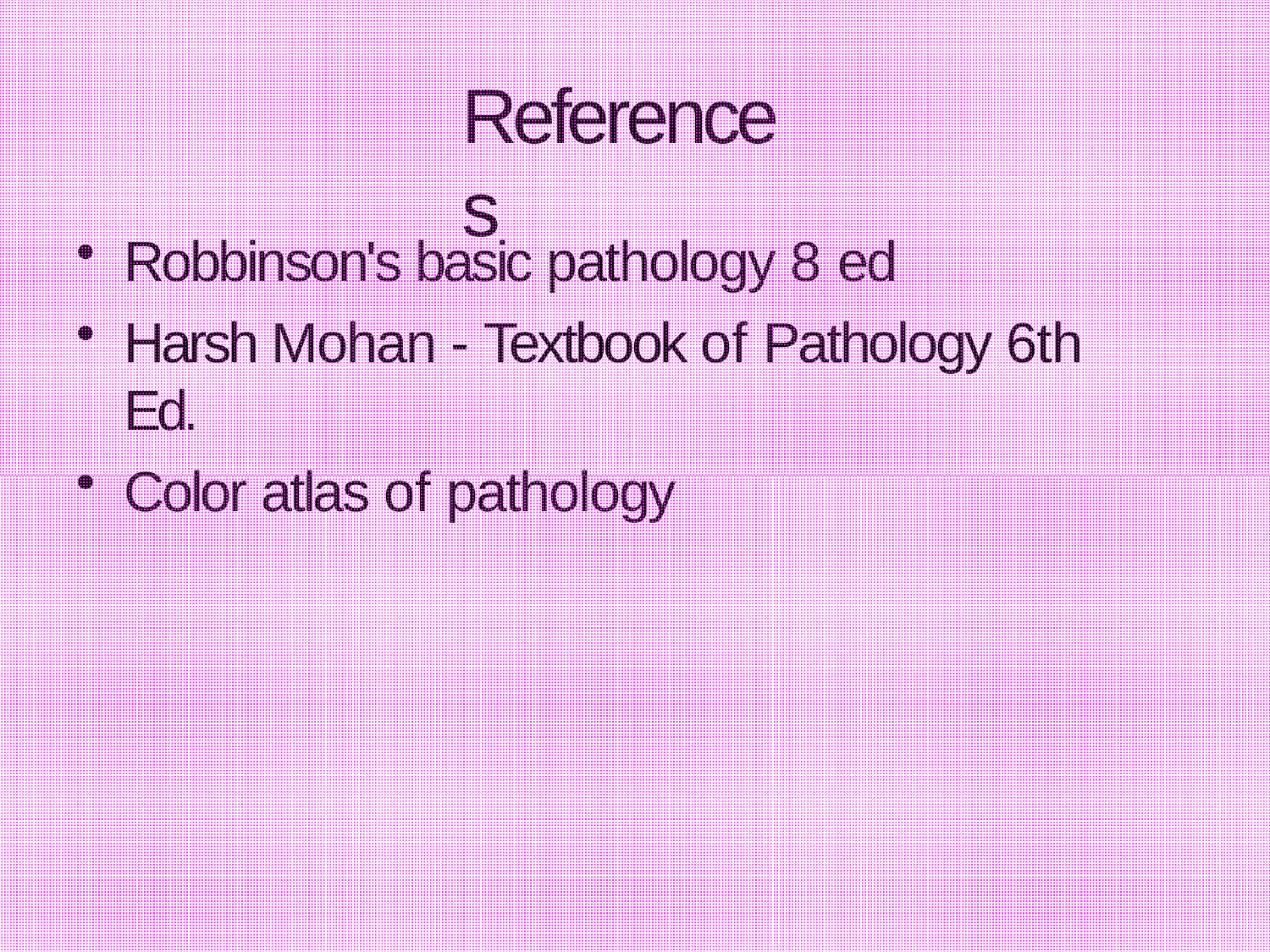

# References
Robbinson's basic pathology 8 ed
Harsh Mohan - Textbook of Pathology 6th Ed.
Color atlas of pathology